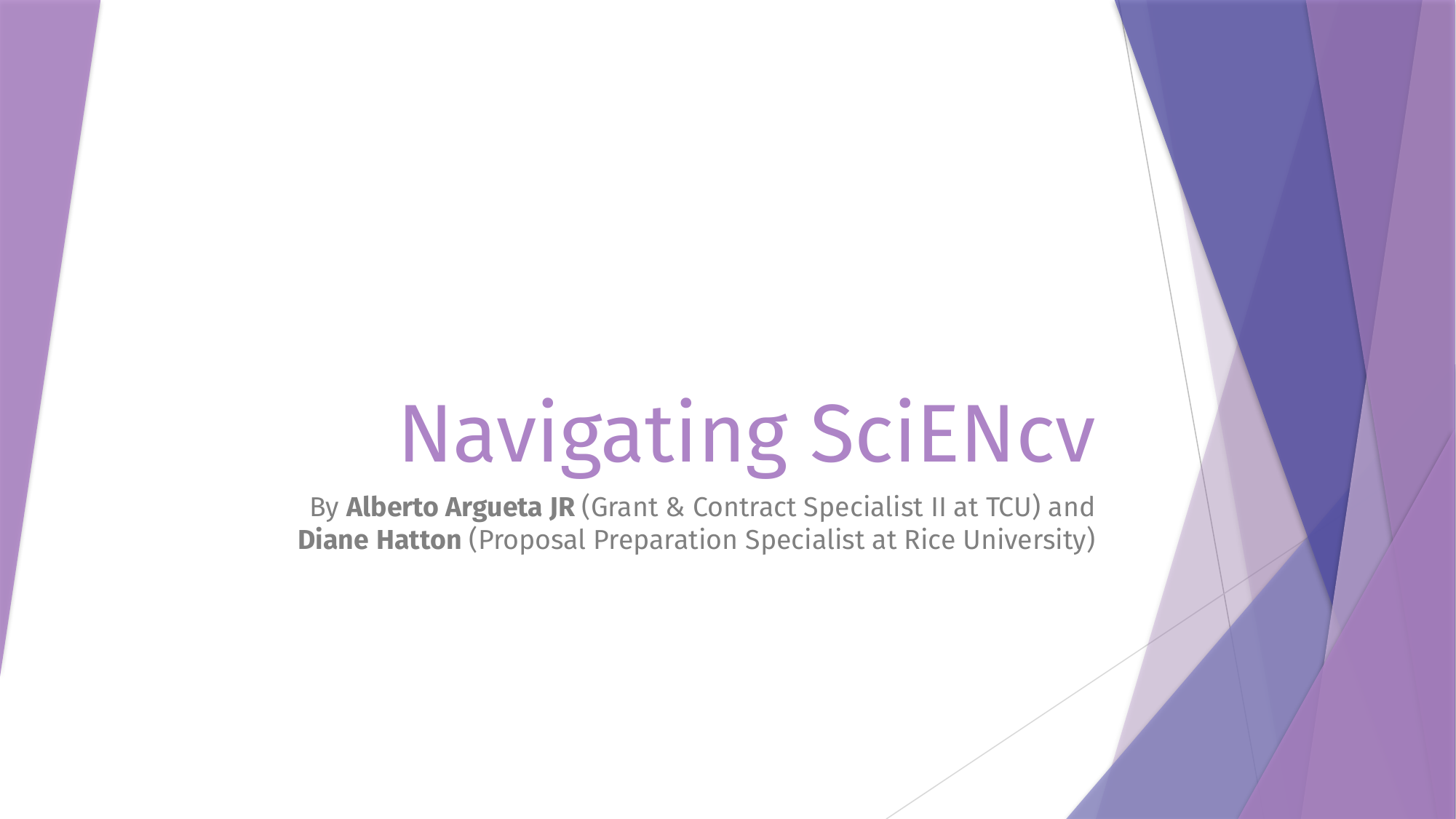

# Navigating SciENcv
By Alberto Argueta JR (Grant & Contract Specialist II at TCU) and Diane Hatton (Proposal Preparation Specialist at Rice University)